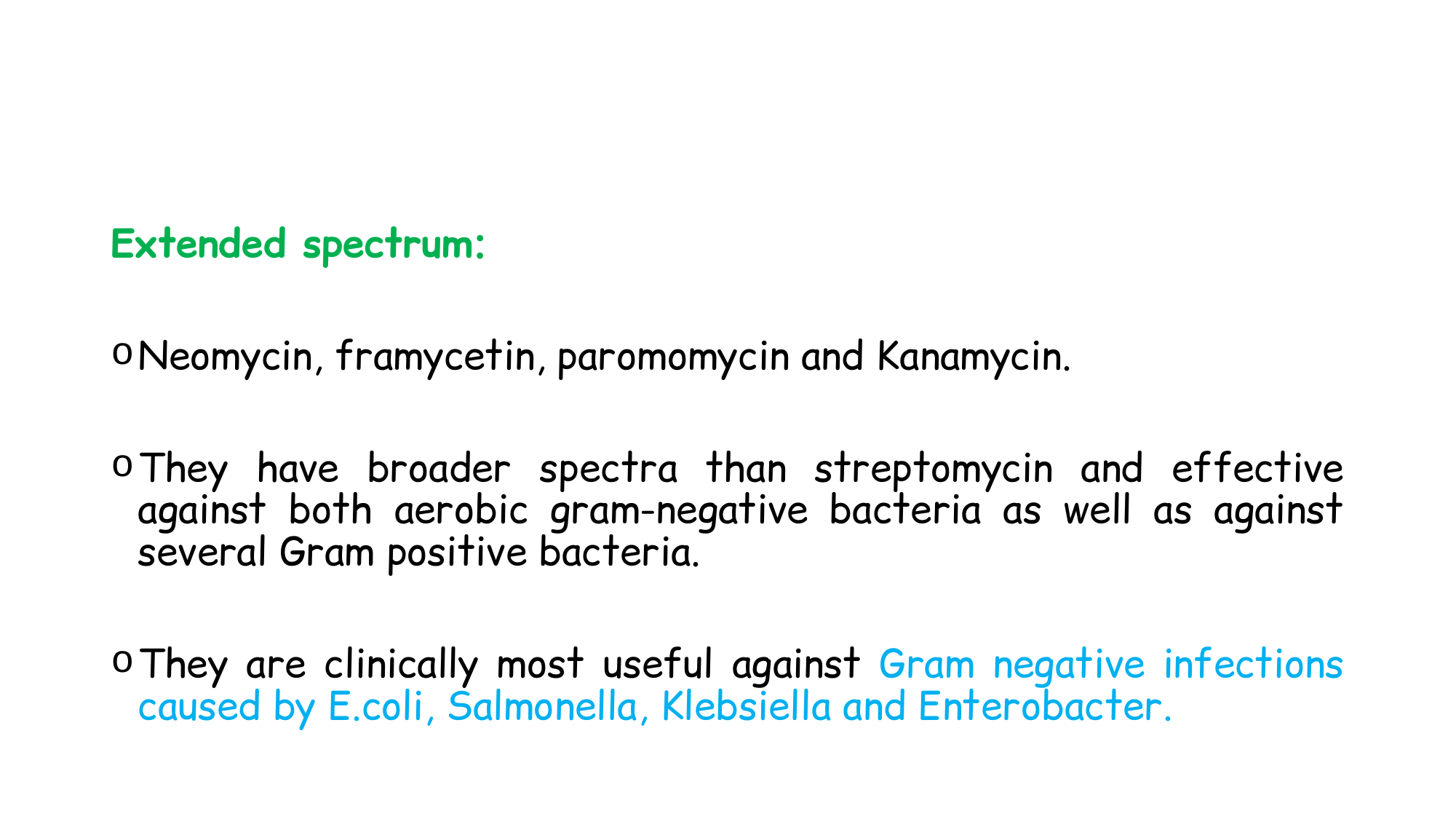

Extended spectrum:

Neomycin, framycetin, paromomycin and Kanamycin.

They have broader spectra than streptomycin and effective against both aerobic gram-negative bacteria as well as against several Gram positive bacteria.

They are clinically most useful against Gram negative infections caused by E.coli, Salmonella, Klebsiella and Enterobacter.